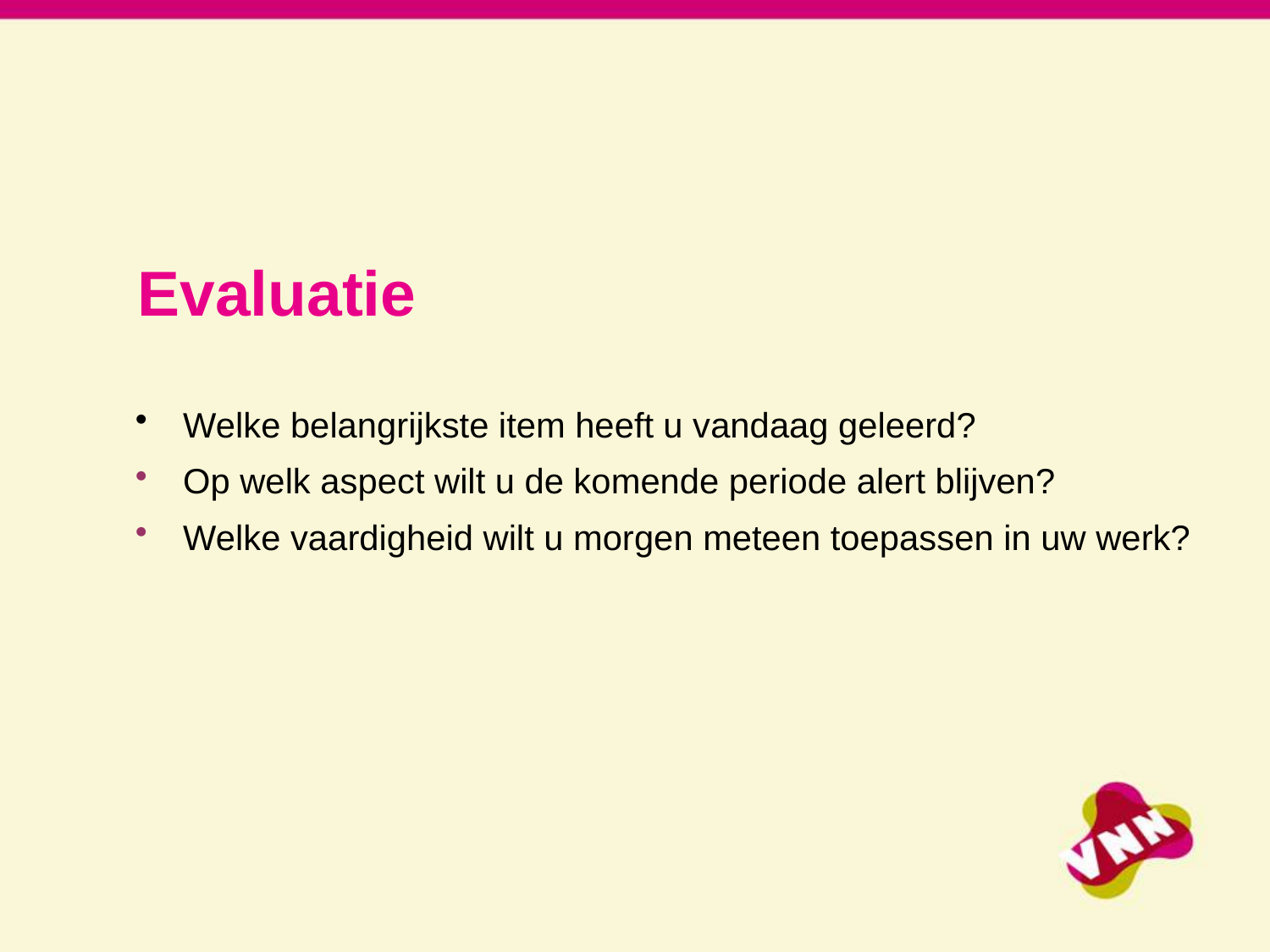

# Evaluatie
Welke belangrijkste item heeft u vandaag geleerd?
Op welk aspect wilt u de komende periode alert blijven?
Welke vaardigheid wilt u morgen meteen toepassen in uw werk?